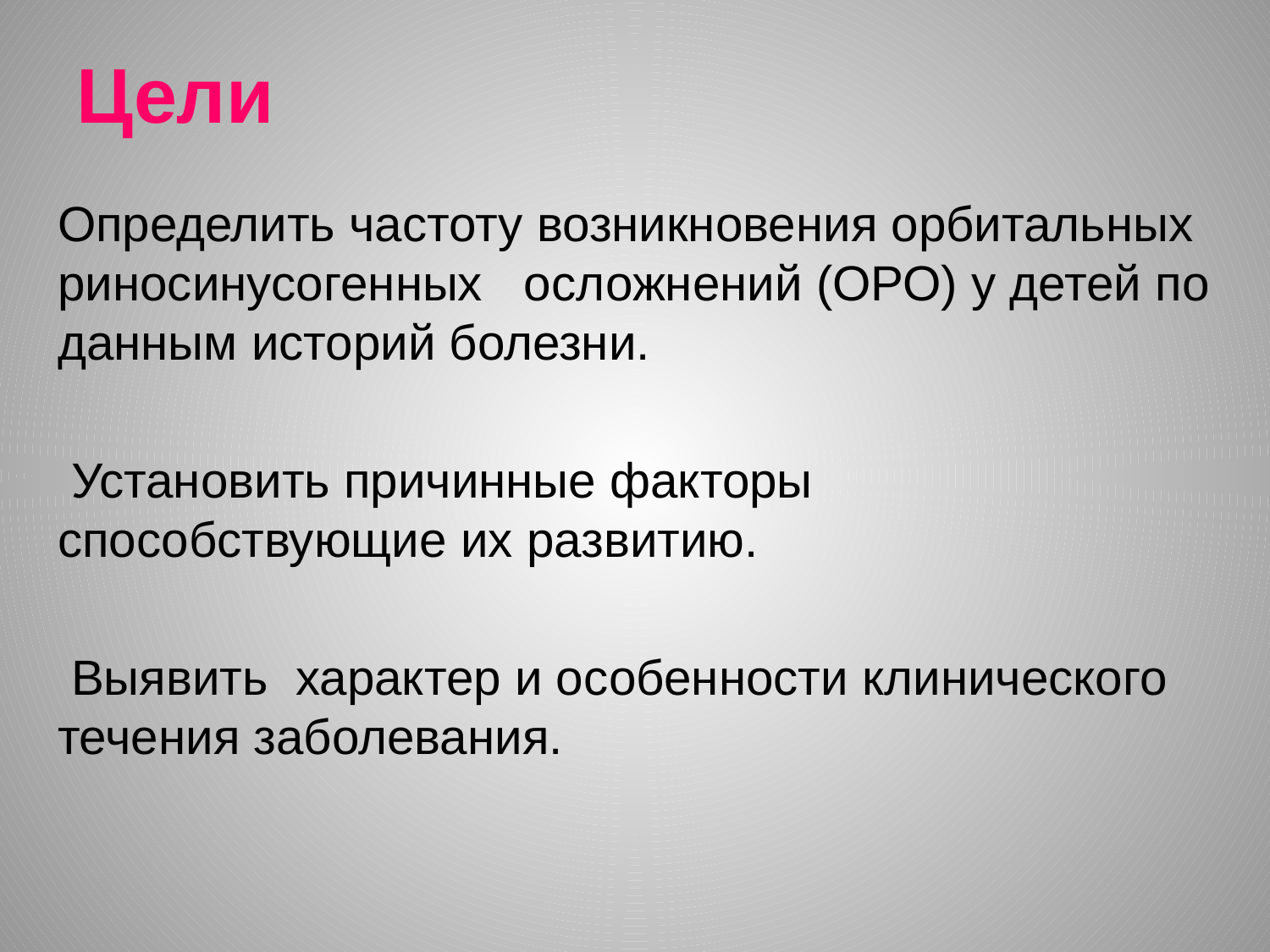

# Цели
Определить частоту возникновения орбитальных риносинусогенных   осложнений (ОРО) у детей по данным историй болезни.

 Установить причинные факторы способствующие их развитию.

 Выявить  характер и особенности клинического течения заболевания.